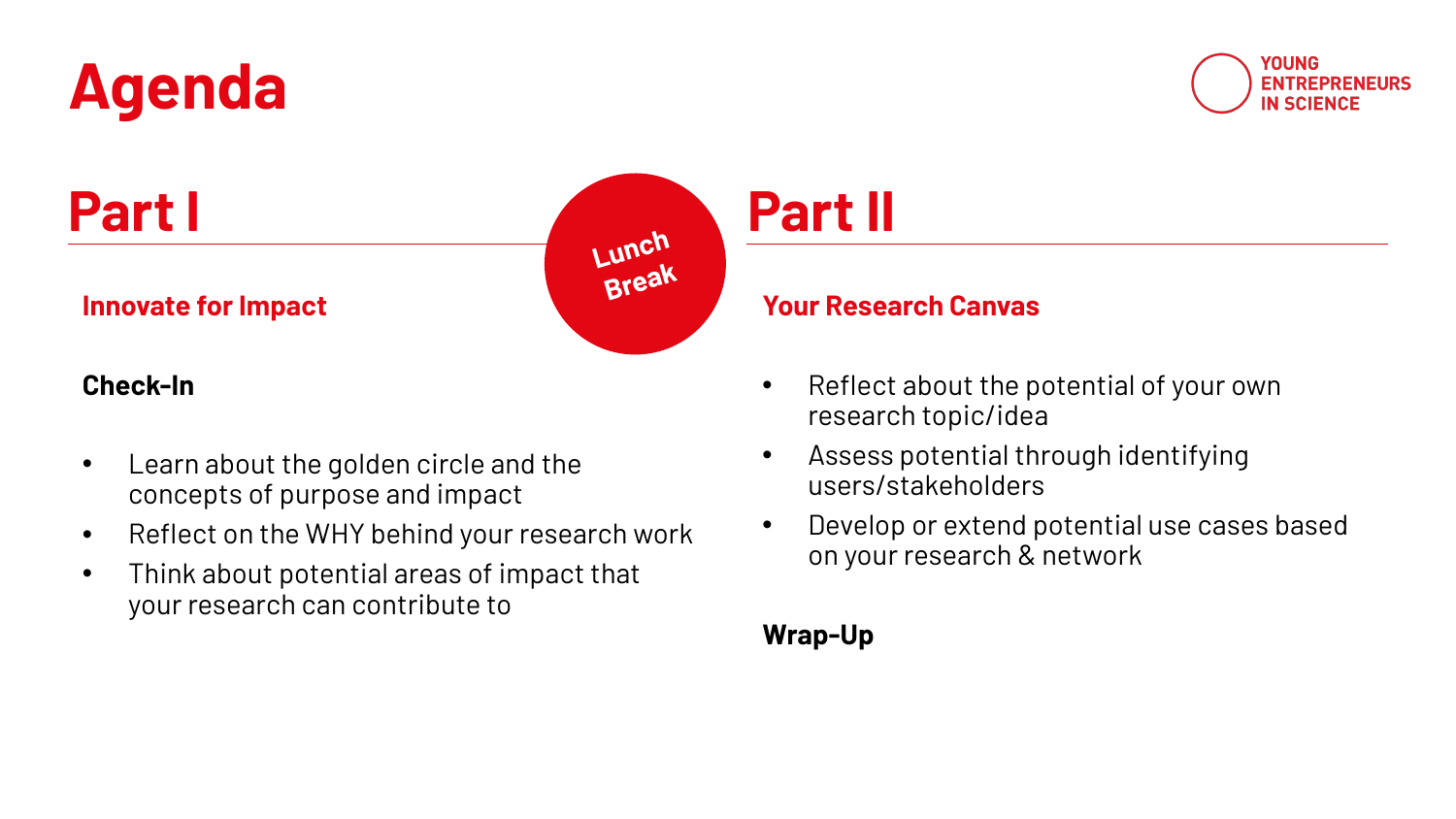

Agenda
Lunch Break
Part I
Part II
Your Research Canvas

Reflect about the potential of your own research topic/idea
Assess potential through identifying users/stakeholders
Develop or extend potential use cases based on your research & network

Wrap-Up

Innovate for Impact

Check-In

Learn about the golden circle and the concepts of purpose and impact
Reflect on the WHY behind your research work
Think about potential areas of impact that your research can contribute to